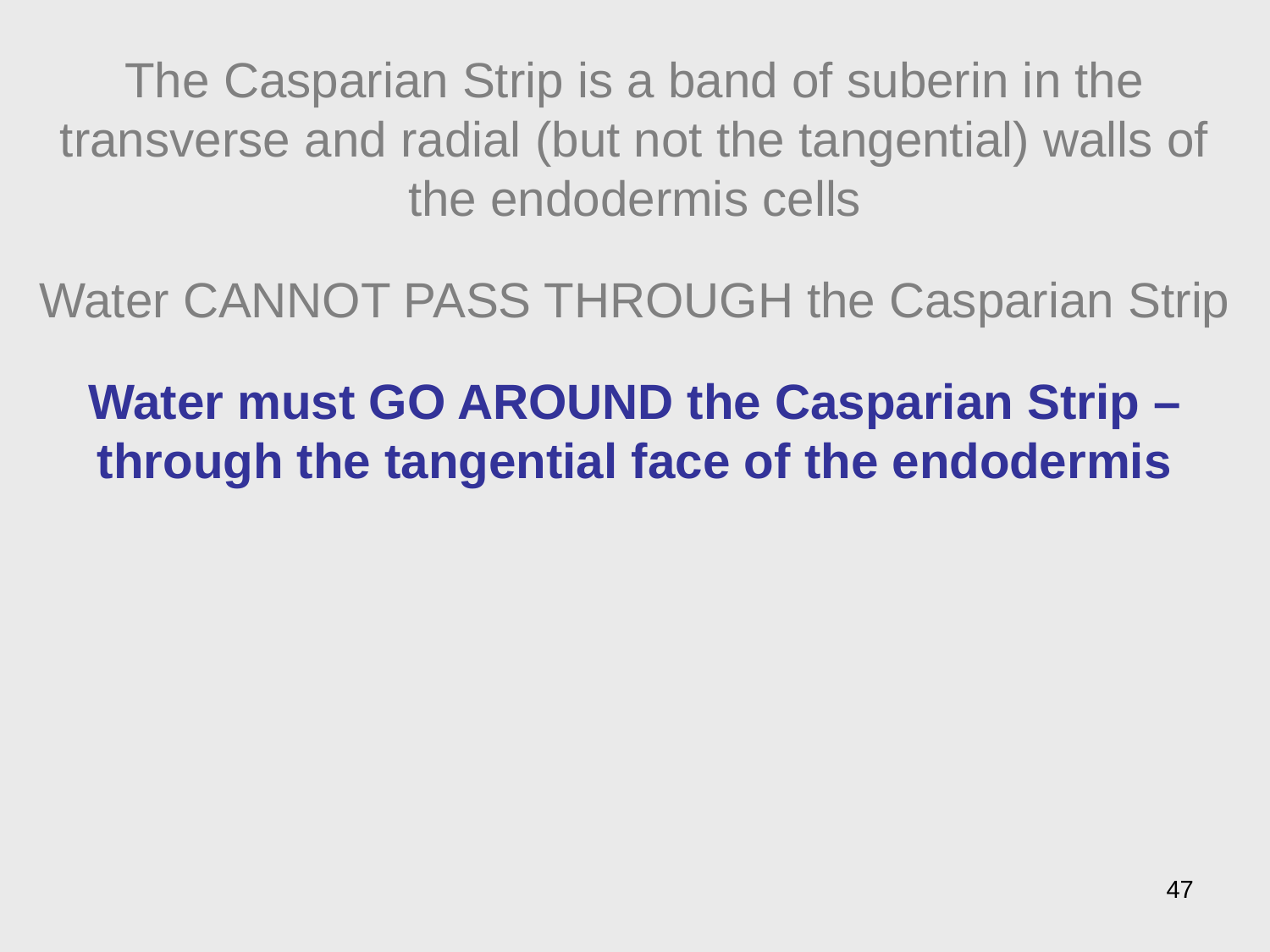

The Casparian Strip is a band of suberin in the transverse and radial (but not the tangential) walls of the endodermis cells

Water CANNOT PASS THROUGH the Casparian Strip

Water must GO AROUND the Casparian Strip – through the tangential face of the endodermis
47